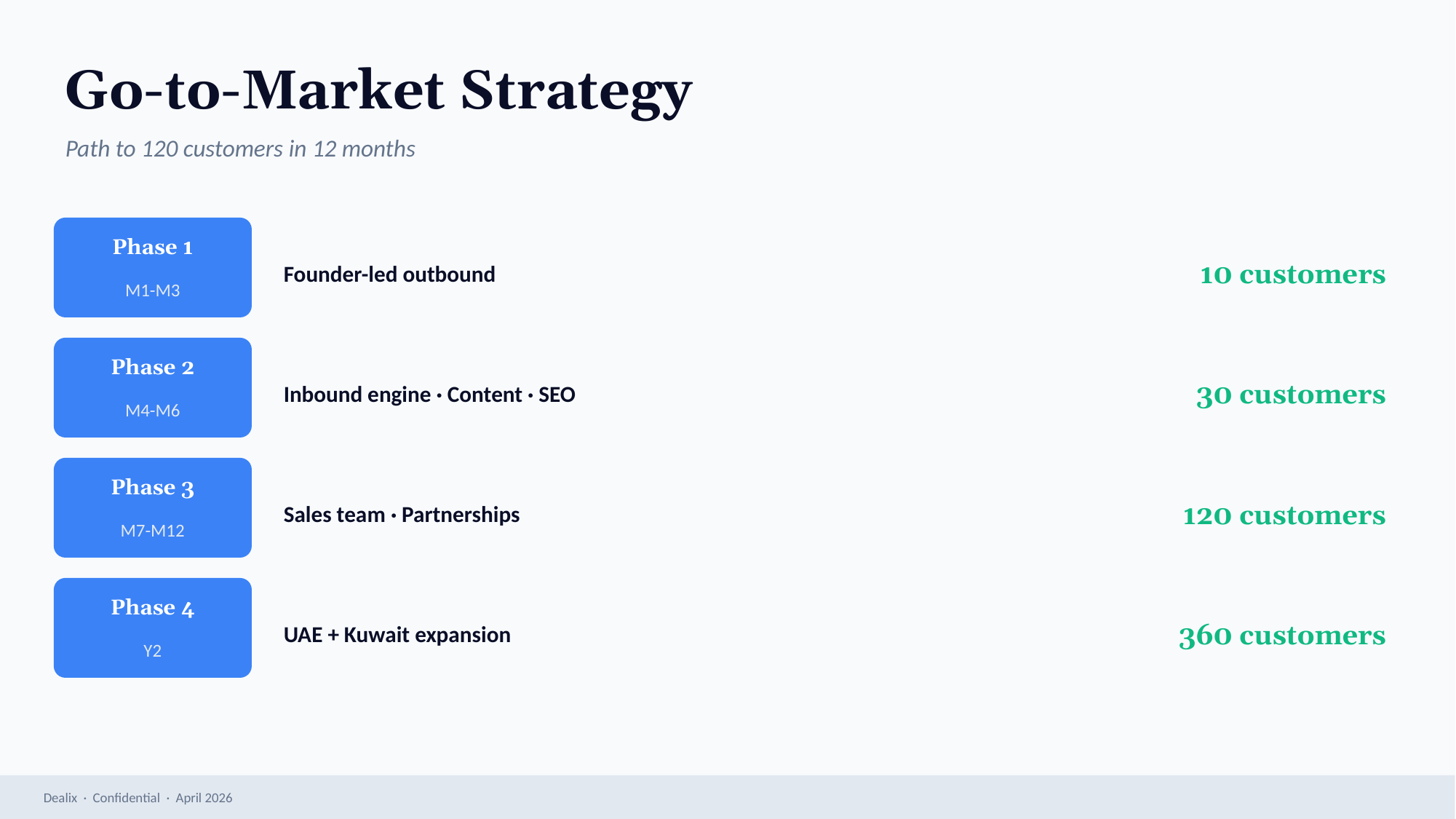

Go-to-Market Strategy
Path to 120 customers in 12 months

Phase 1
Founder-led outbound
10 customers
M1-M3

Phase 2
Inbound engine · Content · SEO
30 customers
M4-M6

Phase 3
Sales team · Partnerships
120 customers
M7-M12

Phase 4
UAE + Kuwait expansion
360 customers
Y2